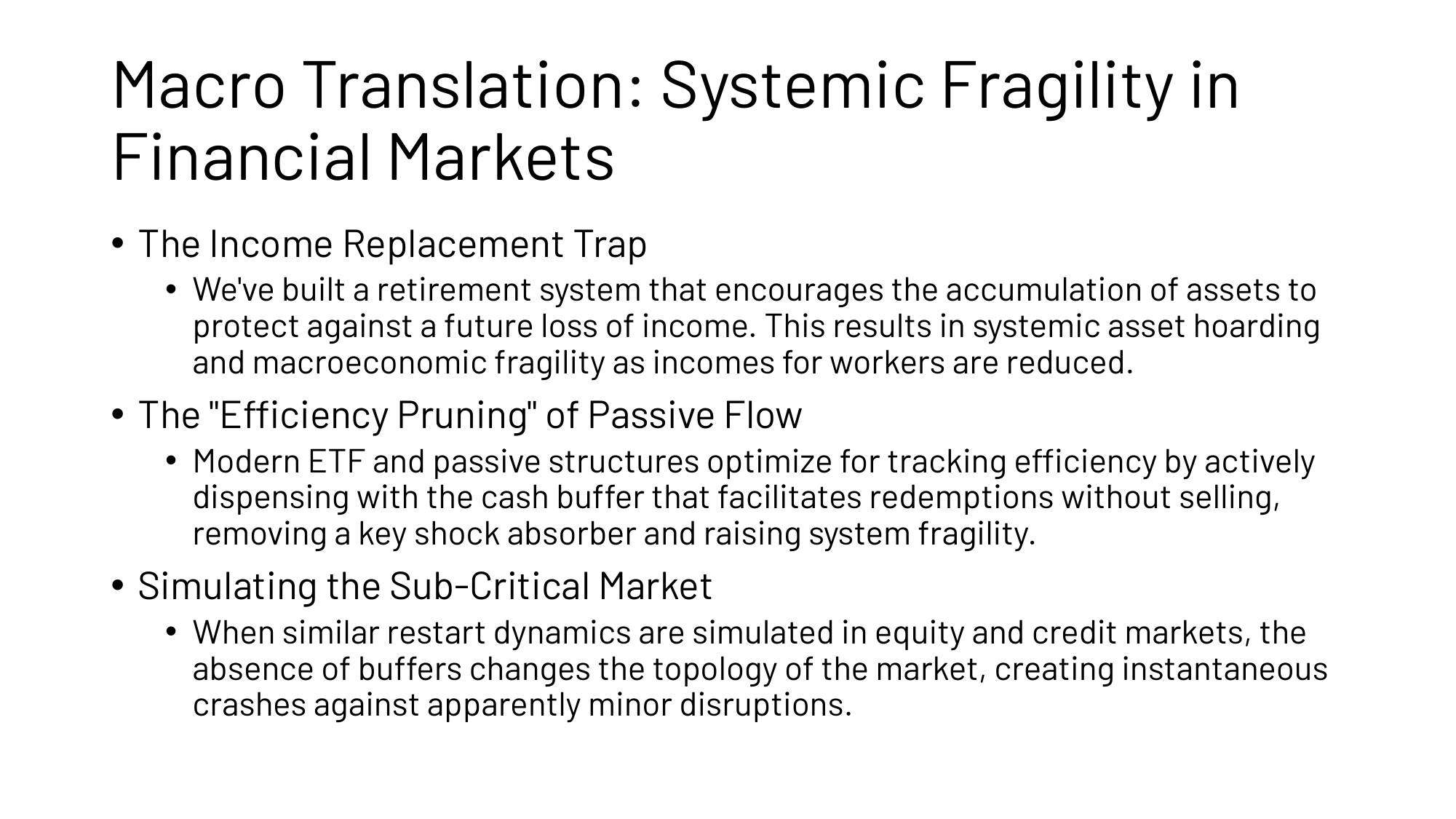

# Macro Translation: Systemic Fragility in Financial Markets
The Income Replacement Trap
We've built a retirement system that encourages the accumulation of assets to protect against a future loss of income. This results in systemic asset hoarding and macroeconomic fragility as incomes for workers are reduced.
The "Efficiency Pruning" of Passive Flow
Modern ETF and passive structures optimize for tracking efficiency by actively dispensing with the cash buffer that facilitates redemptions without selling, removing a key shock absorber and raising system fragility.
Simulating the Sub-Critical Market
When similar restart dynamics are simulated in equity and credit markets, the absence of buffers changes the topology of the market, creating instantaneous crashes against apparently minor disruptions.